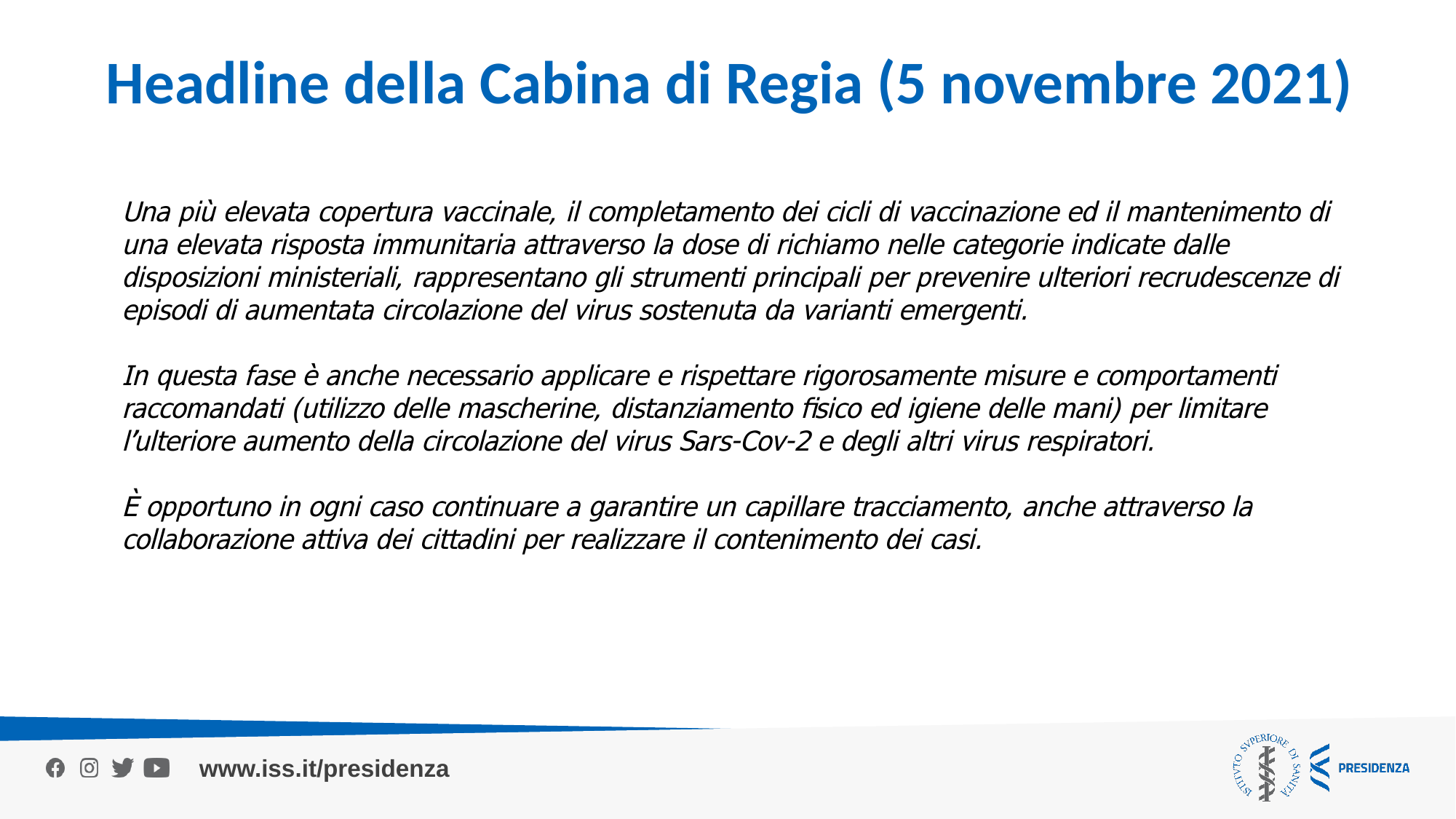

Headline della Cabina di Regia (5 novembre 2021)

Una più elevata copertura vaccinale, il completamento dei cicli di vaccinazione ed il mantenimento di una elevata risposta immunitaria attraverso la dose di richiamo nelle categorie indicate dalle disposizioni ministeriali, rappresentano gli strumenti principali per prevenire ulteriori recrudescenze di episodi di aumentata circolazione del virus sostenuta da varianti emergenti.

In questa fase è anche necessario applicare e rispettare rigorosamente misure e comportamenti raccomandati (utilizzo delle mascherine, distanziamento fisico ed igiene delle mani) per limitare l’ulteriore aumento della circolazione del virus Sars-Cov-2 e degli altri virus respiratori.

È opportuno in ogni caso continuare a garantire un capillare tracciamento, anche attraverso la collaborazione attiva dei cittadini per realizzare il contenimento dei casi.